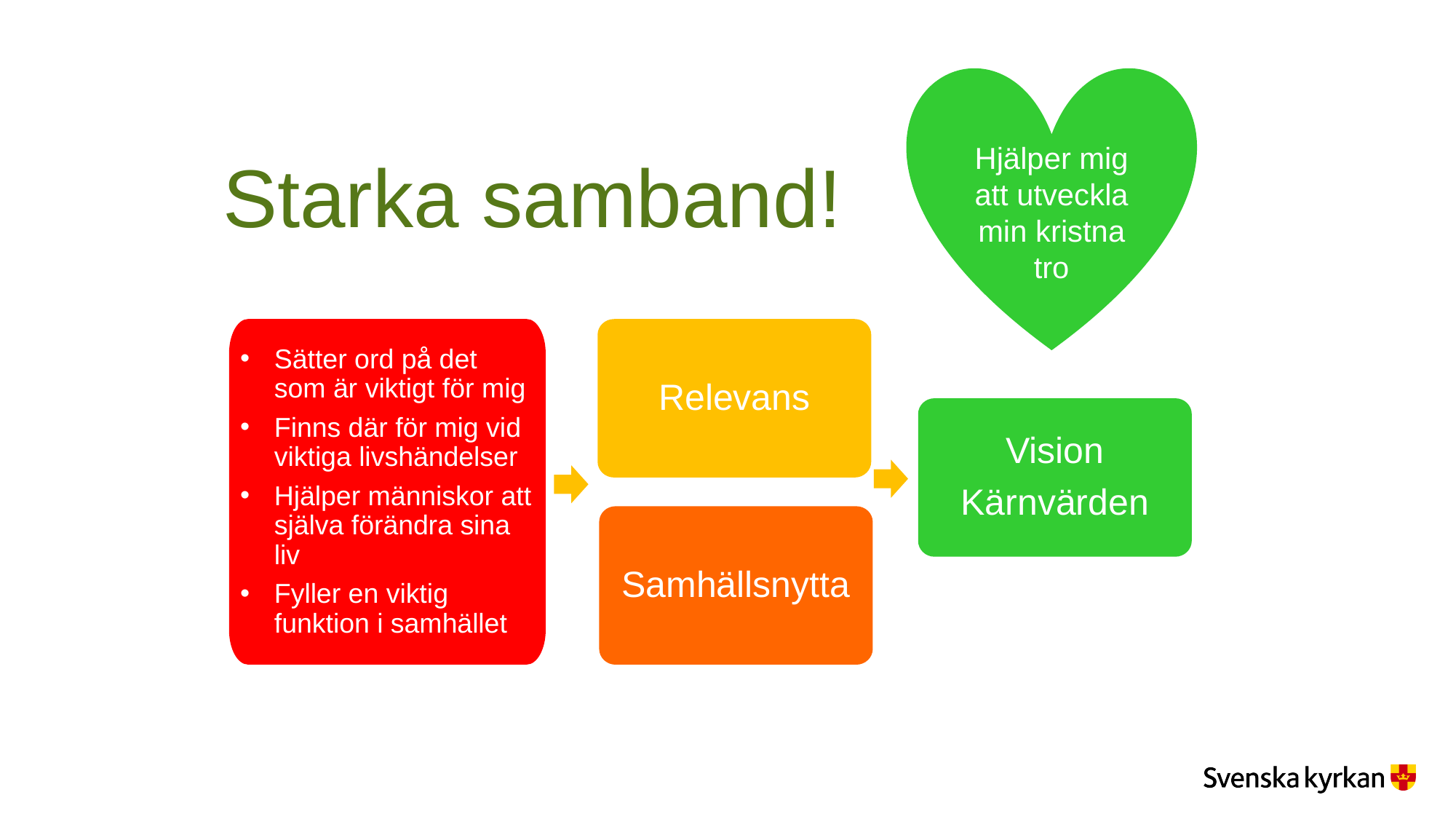

Hjälper mig att utveckla min kristna tro

# Starka samband!
Sätter ord på det som är viktigt för mig
Finns där för mig vid viktiga livshändelser
Hjälper människor att själva förändra sina liv
Fyller en viktig funktion i samhället
Relevans
Vision
Kärnvärden
Samhällsnytta